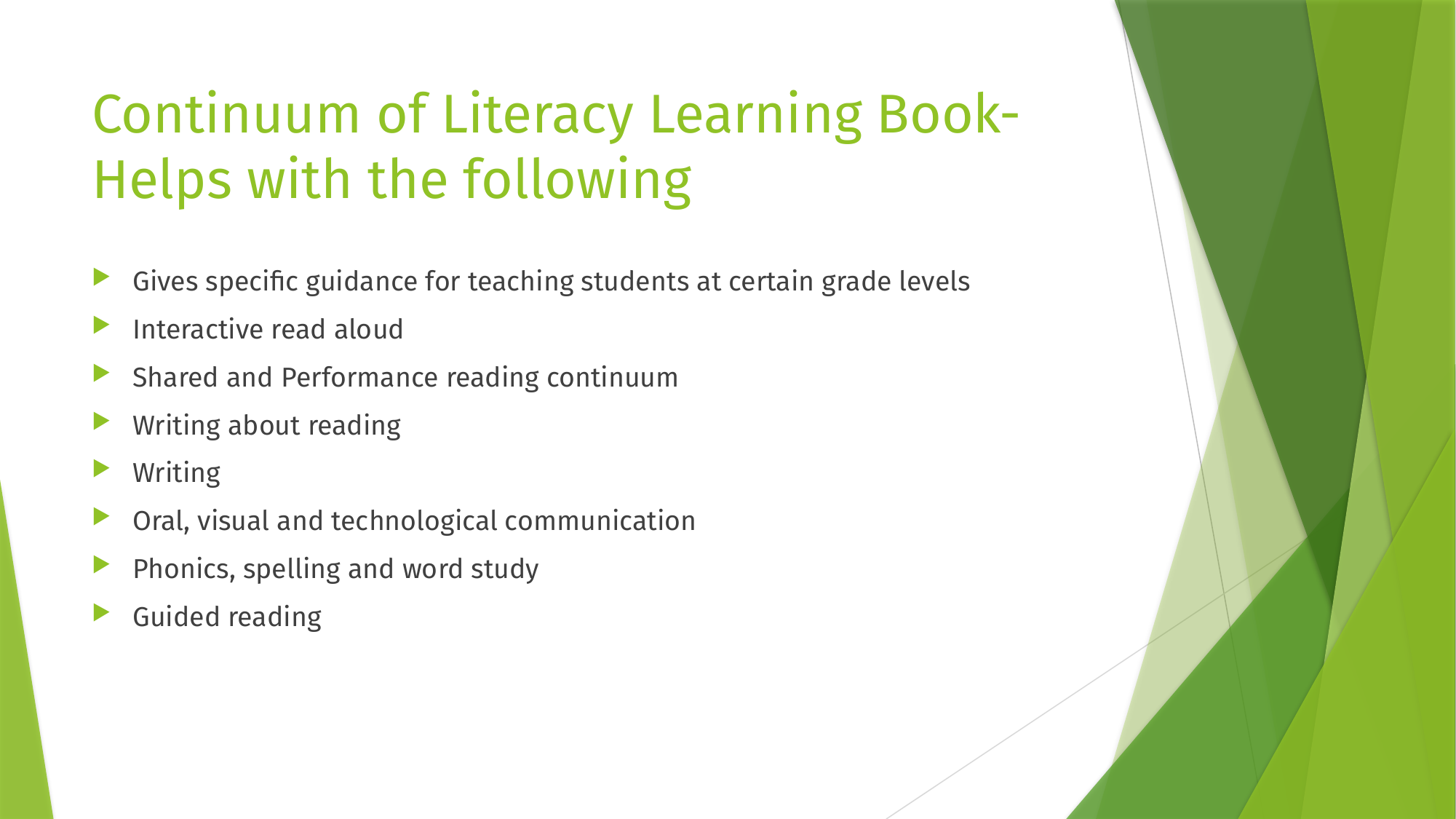

# Continuum of Literacy Learning Book- Helps with the following
Gives specific guidance for teaching students at certain grade levels
Interactive read aloud
Shared and Performance reading continuum
Writing about reading
Writing
Oral, visual and technological communication
Phonics, spelling and word study
Guided reading